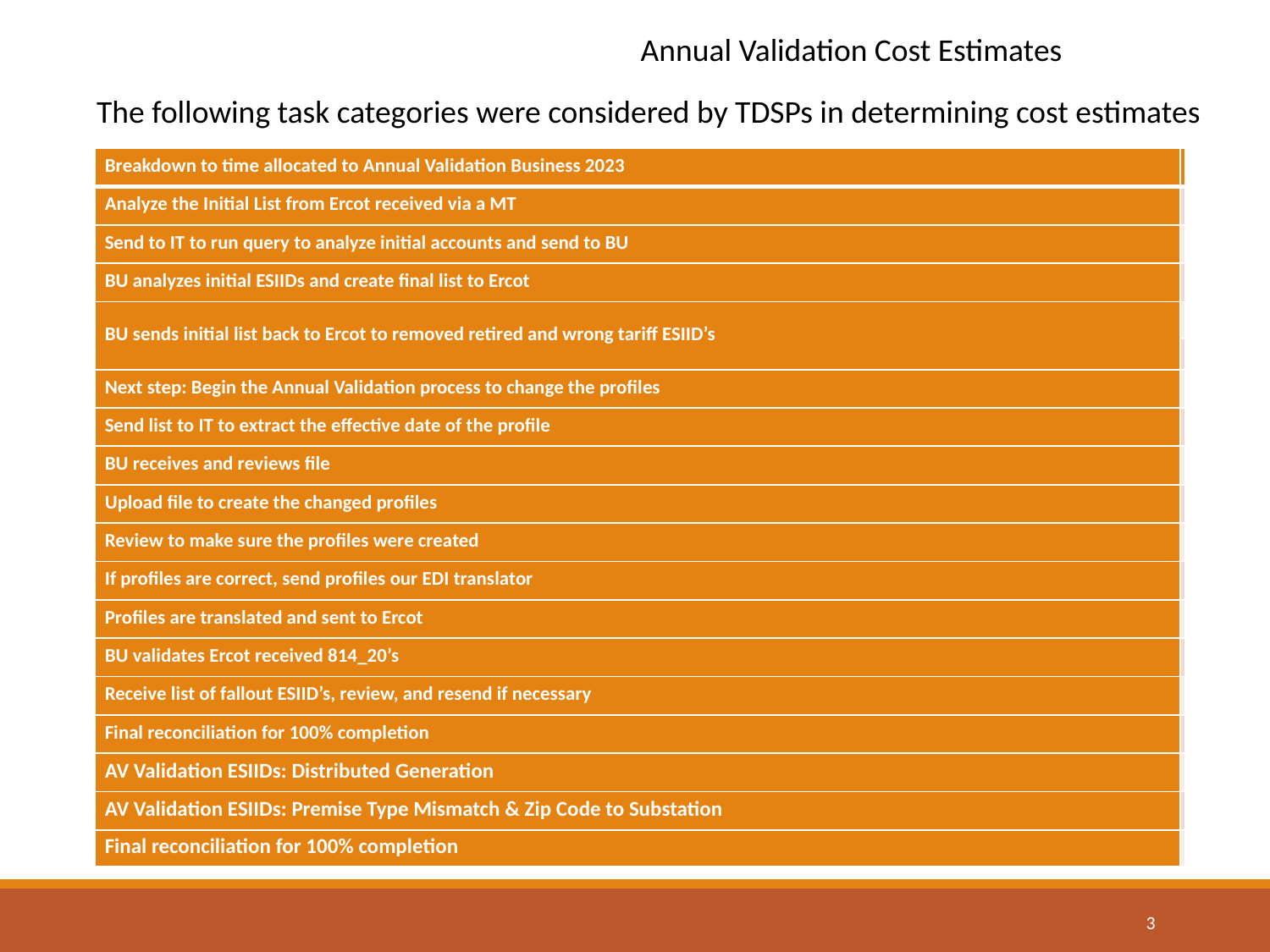

Annual Validation Cost Estimates

The following task categories were considered by TDSPs in determining cost estimates
| Breakdown to time allocated to Annual Validation Business 2023 |  |
| --- | --- |
| Analyze the Initial List from Ercot received via a MT |  |
| Send to IT to run query to analyze initial accounts and send to BU |  |
| BU analyzes initial ESIIDs and create final list to Ercot |  |
| BU sends initial list back to Ercot to removed retired and wrong tariff ESIID’s |  |
|  |  |
| Next step: Begin the Annual Validation process to change the profiles |  |
| Send list to IT to extract the effective date of the profile |  |
| BU receives and reviews file |  |
| Upload file to create the changed profiles |  |
| Review to make sure the profiles were created |  |
| If profiles are correct, send profiles our EDI translator |  |
| Profiles are translated and sent to Ercot |  |
| BU validates Ercot received 814\_20’s |  |
| Receive list of fallout ESIID’s, review, and resend if necessary |  |
| Final reconciliation for 100% completion |  |
| AV Validation ESIIDs: Distributed Generation |  |
| AV Validation ESIIDs: Premise Type Mismatch & Zip Code to Substation |  |
| Final reconciliation for 100% completion |  |

3